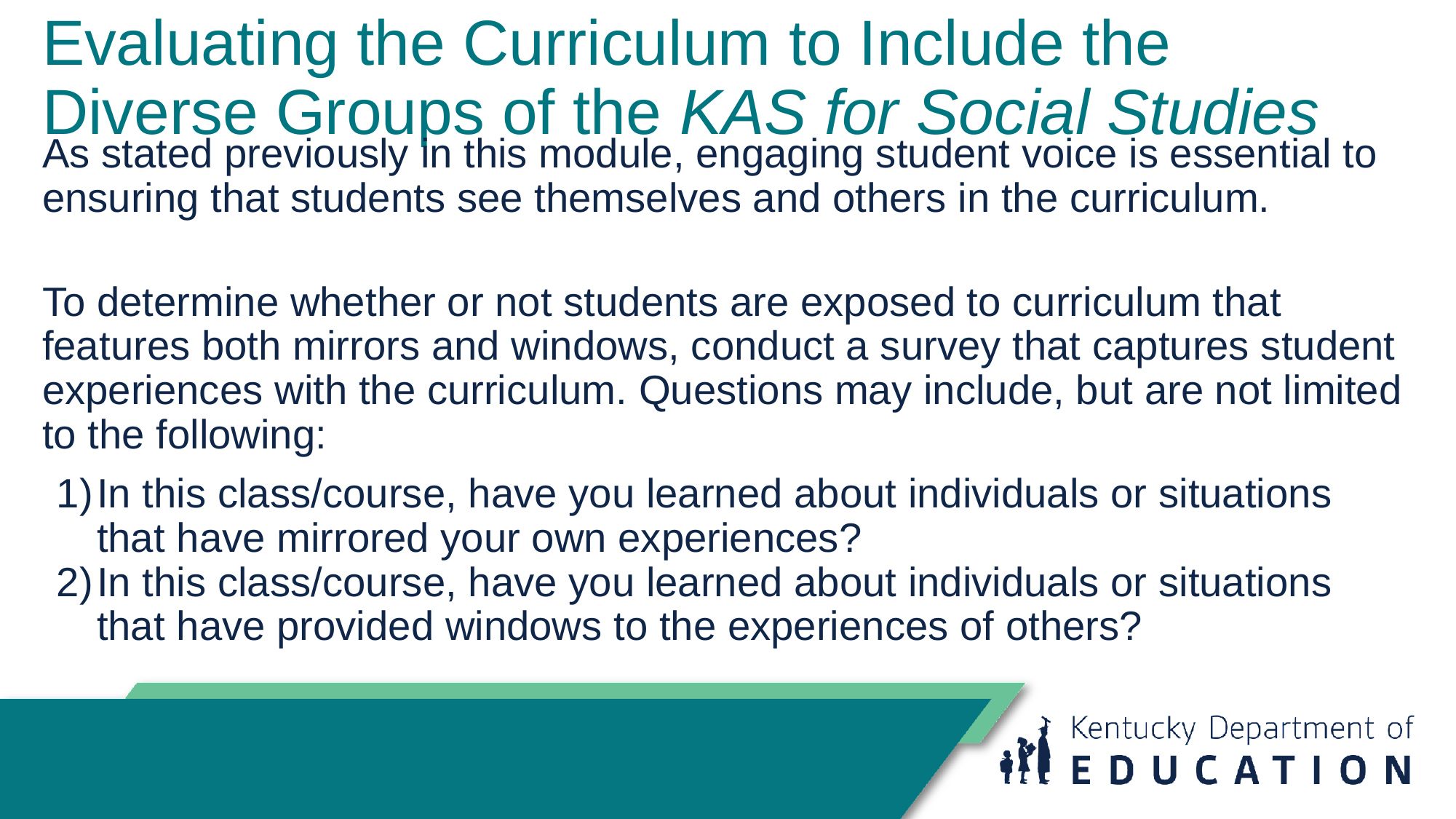

# Evaluating the Curriculum to Include the
Diverse Groups of the KAS for Social Studies
As stated previously in this module, engaging student voice is essential to ensuring that students see themselves and others in the curriculum.

To determine whether or not students are exposed to curriculum that features both mirrors and windows, conduct a survey that captures student experiences with the curriculum. Questions may include, but are not limited to the following:
In this class/course, have you learned about individuals or situations that have mirrored your own experiences?
In this class/course, have you learned about individuals or situations that have provided windows to the experiences of others?